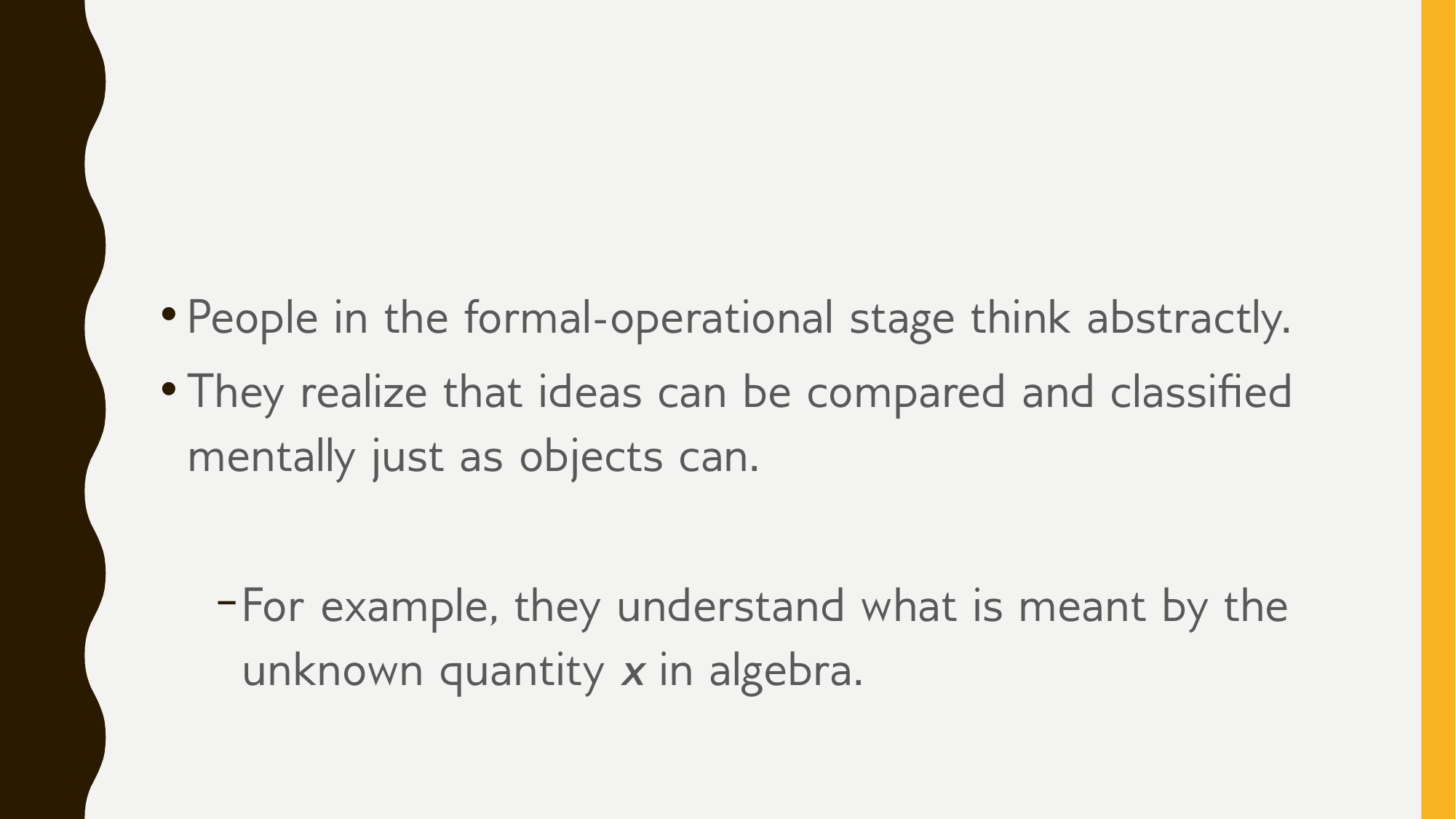

#
People in the formal-operational stage think abstractly.
They realize that ideas can be compared and classified mentally just as objects can.

For example, they understand what is meant by the unknown quantity x in algebra.